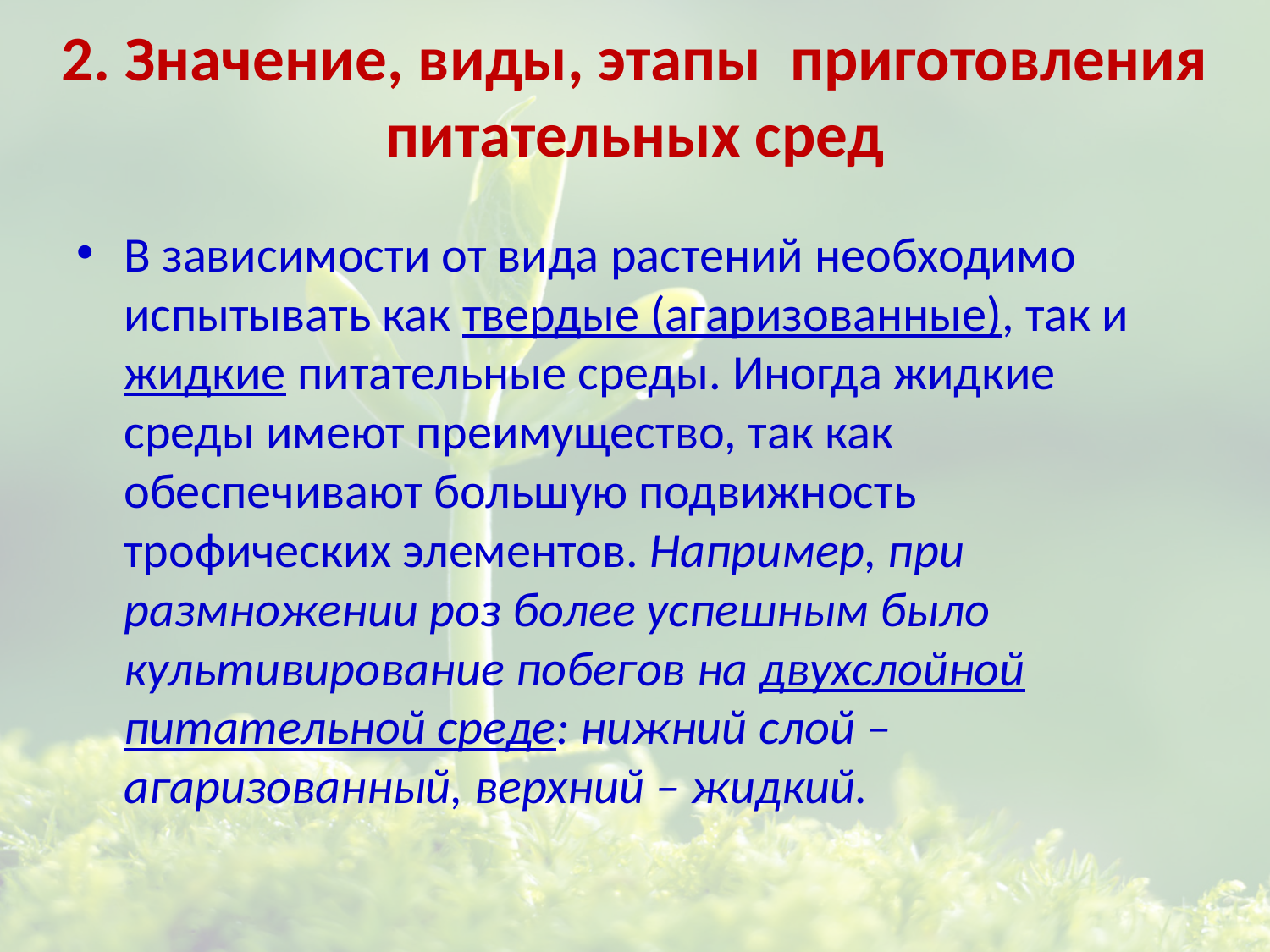

# 2. Значение, виды, этапы  приготовления питательных сред
В зависимости от вида растений необходимо испытывать как твердые (агаризованные), так и жидкие питательные среды. Иногда жидкие среды имеют преимущество, так как обеспечивают большую подвижность трофических элементов. Например, при размножении роз более успешным было культивирование побегов на двухслойной питательной среде: нижний слой – агаризованный, верхний – жидкий.